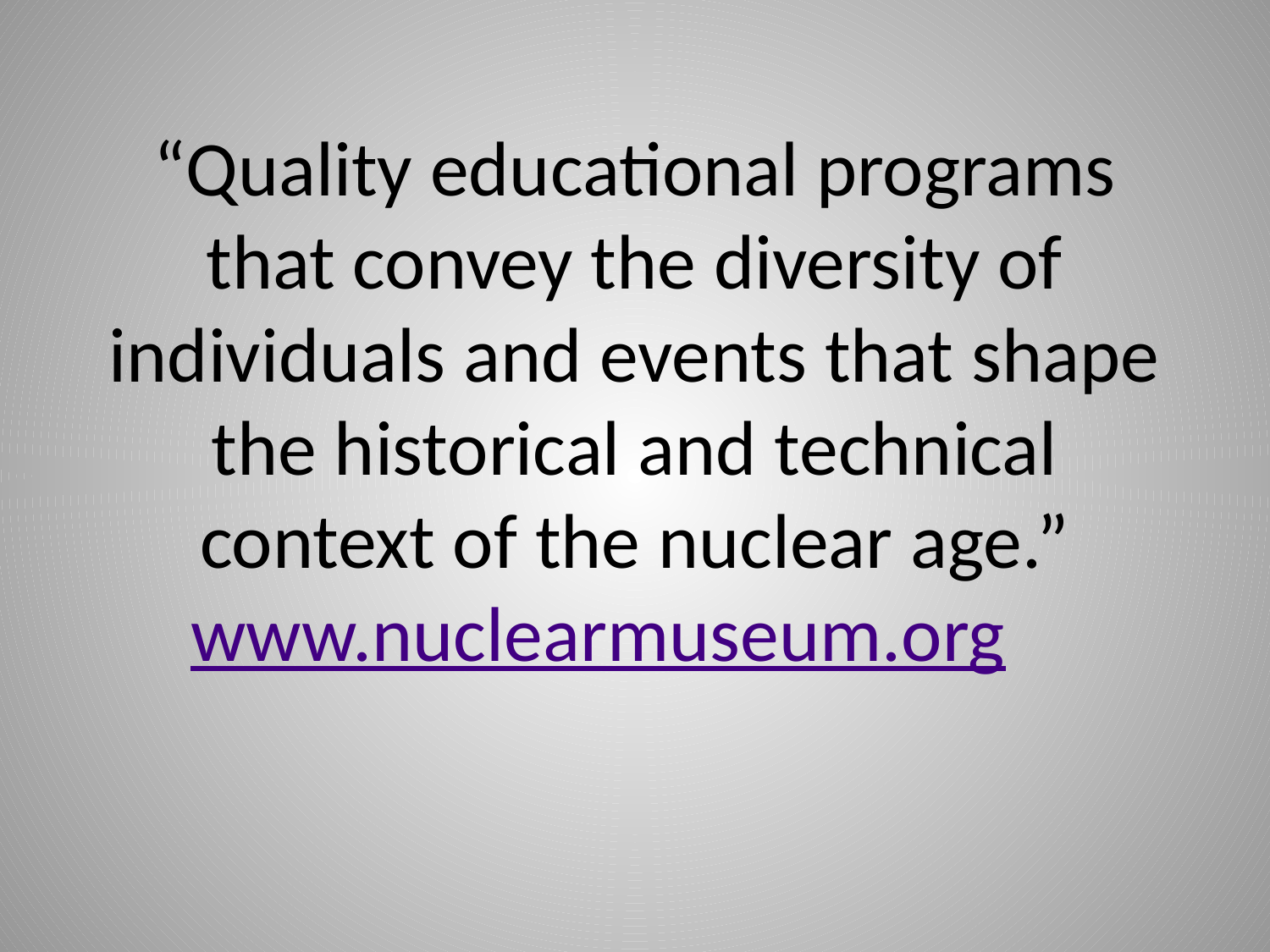

# “Quality educational programs that convey the diversity of individuals and events that shape the historical and technical context of the nuclear age.” www.nuclearmuseum.org